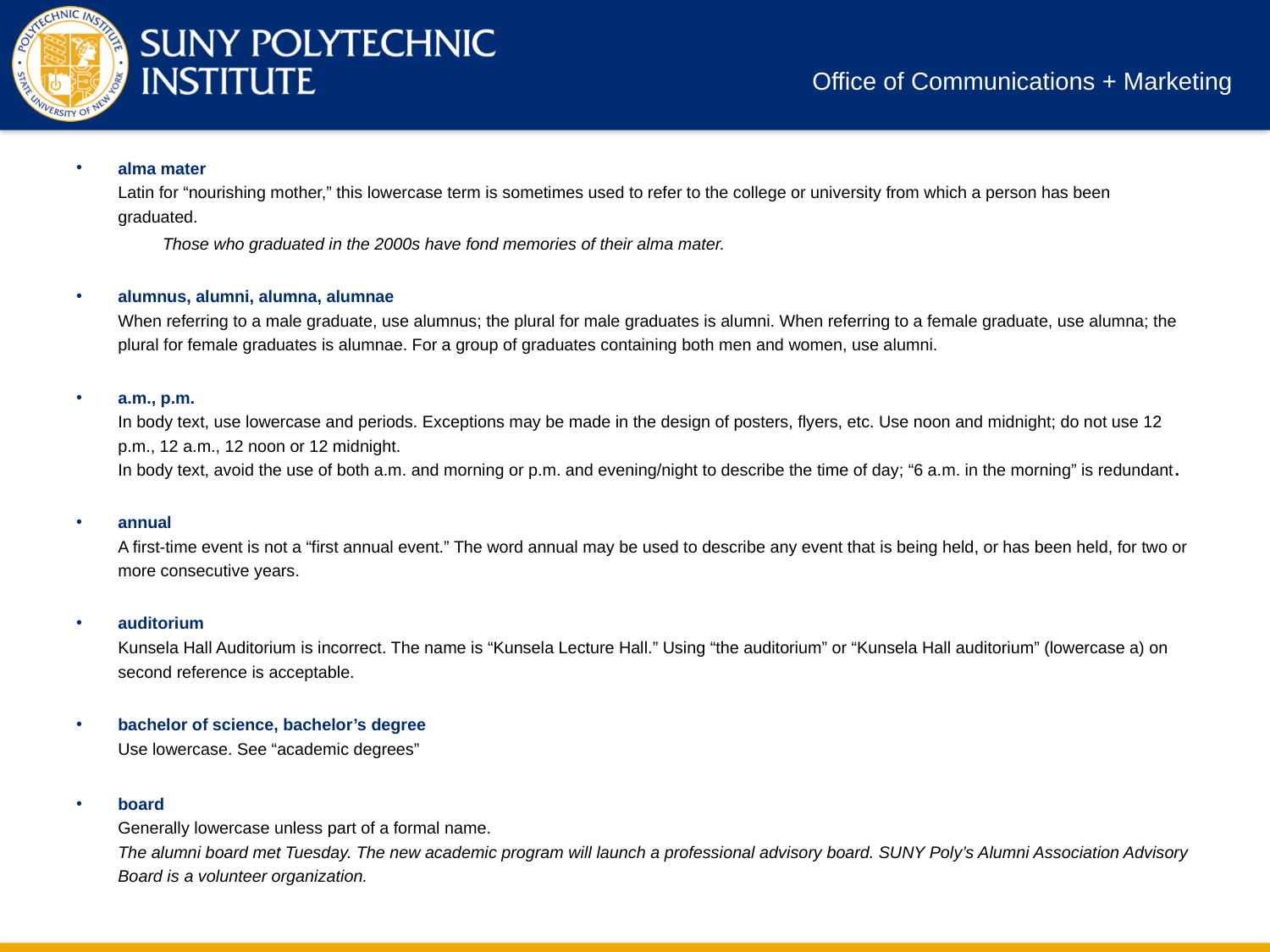

alma mater
Latin for “nourishing mother,” this lowercase term is sometimes used to refer to the college or university from which a person has been graduated.
	Those who graduated in the 2000s have fond memories of their alma mater.

alumnus, alumni, alumna, alumnae
When referring to a male graduate, use alumnus; the plural for male graduates is alumni. When referring to a female graduate, use alumna; the plural for female graduates is alumnae. For a group of graduates containing both men and women, use alumni.

a.m., p.m.
In body text, use lowercase and periods. Exceptions may be made in the design of posters, flyers, etc. Use noon and midnight; do not use 12 p.m., 12 a.m., 12 noon or 12 midnight.
In body text, avoid the use of both a.m. and morning or p.m. and evening/night to describe the time of day; “6 a.m. in the morning” is redundant.

annual
A first-time event is not a “first annual event.” The word annual may be used to describe any event that is being held, or has been held, for two or more consecutive years.

auditorium
Kunsela Hall Auditorium is incorrect. The name is “Kunsela Lecture Hall.” Using “the auditorium” or “Kunsela Hall auditorium” (lowercase a) on second reference is acceptable.

bachelor of science, bachelor’s degree
Use lowercase. See “academic degrees”

board
Generally lowercase unless part of a formal name.
The alumni board met Tuesday. The new academic program will launch a professional advisory board. SUNY Poly’s Alumni Association Advisory Board is a volunteer organization.